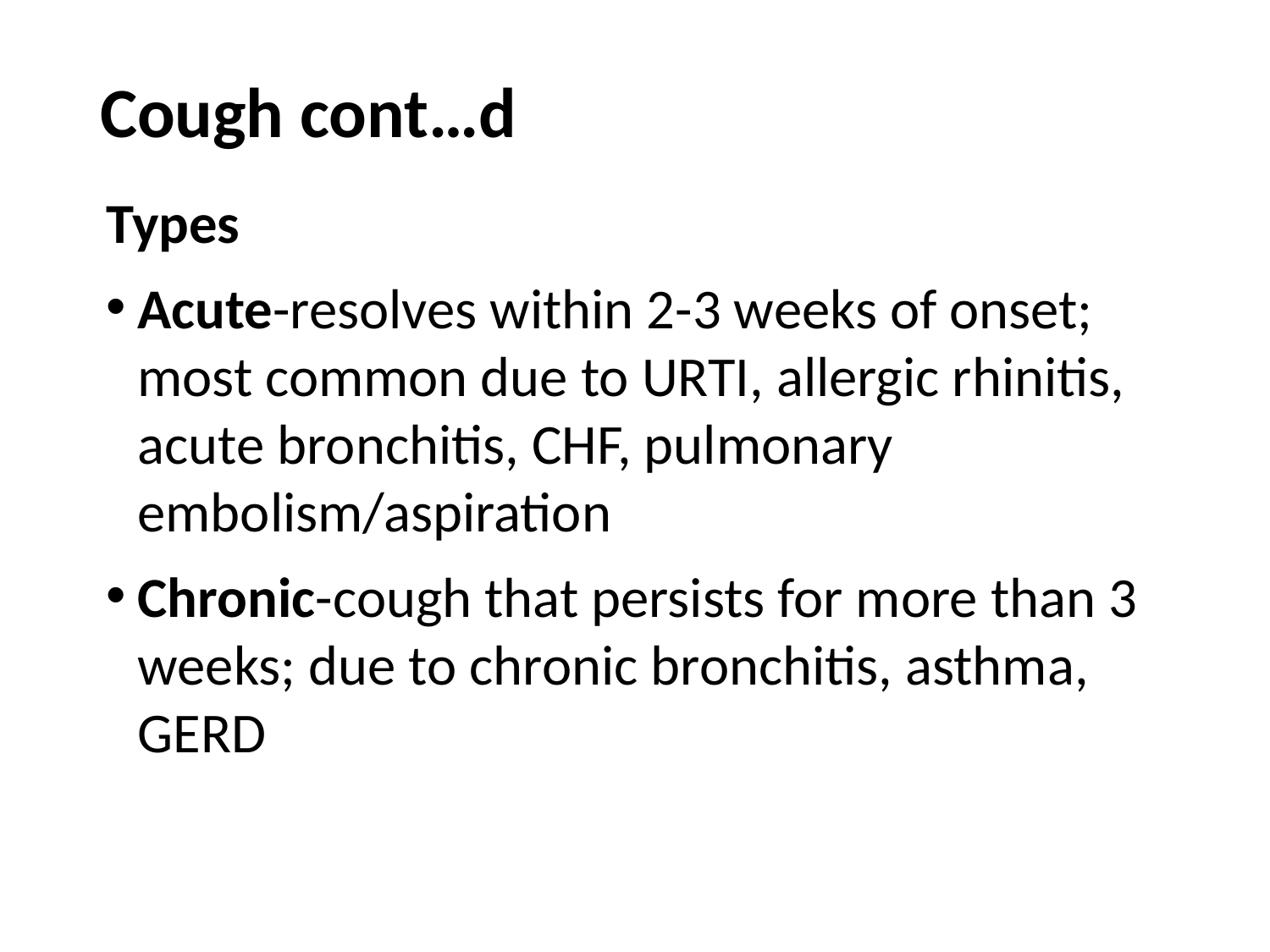

# Cough cont…d
Types
Acute-resolves within 2-3 weeks of onset; most common due to URTI, allergic rhinitis, acute bronchitis, CHF, pulmonary embolism/aspiration
Chronic-cough that persists for more than 3 weeks; due to chronic bronchitis, asthma, GERD